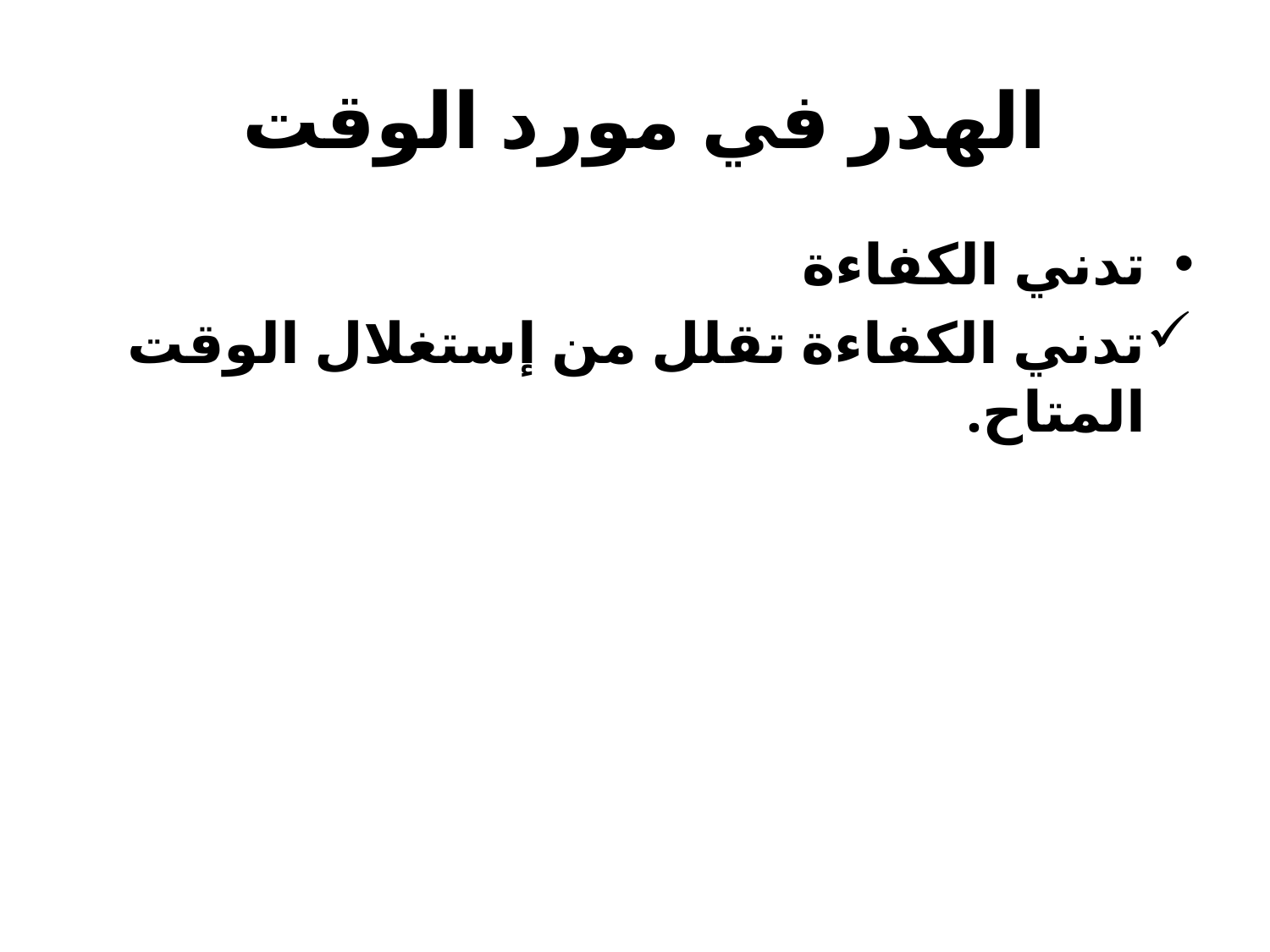

# الهدر في مورد الوقت
تدني الكفاءة
تدني الكفاءة تقلل من إستغلال الوقت المتاح.